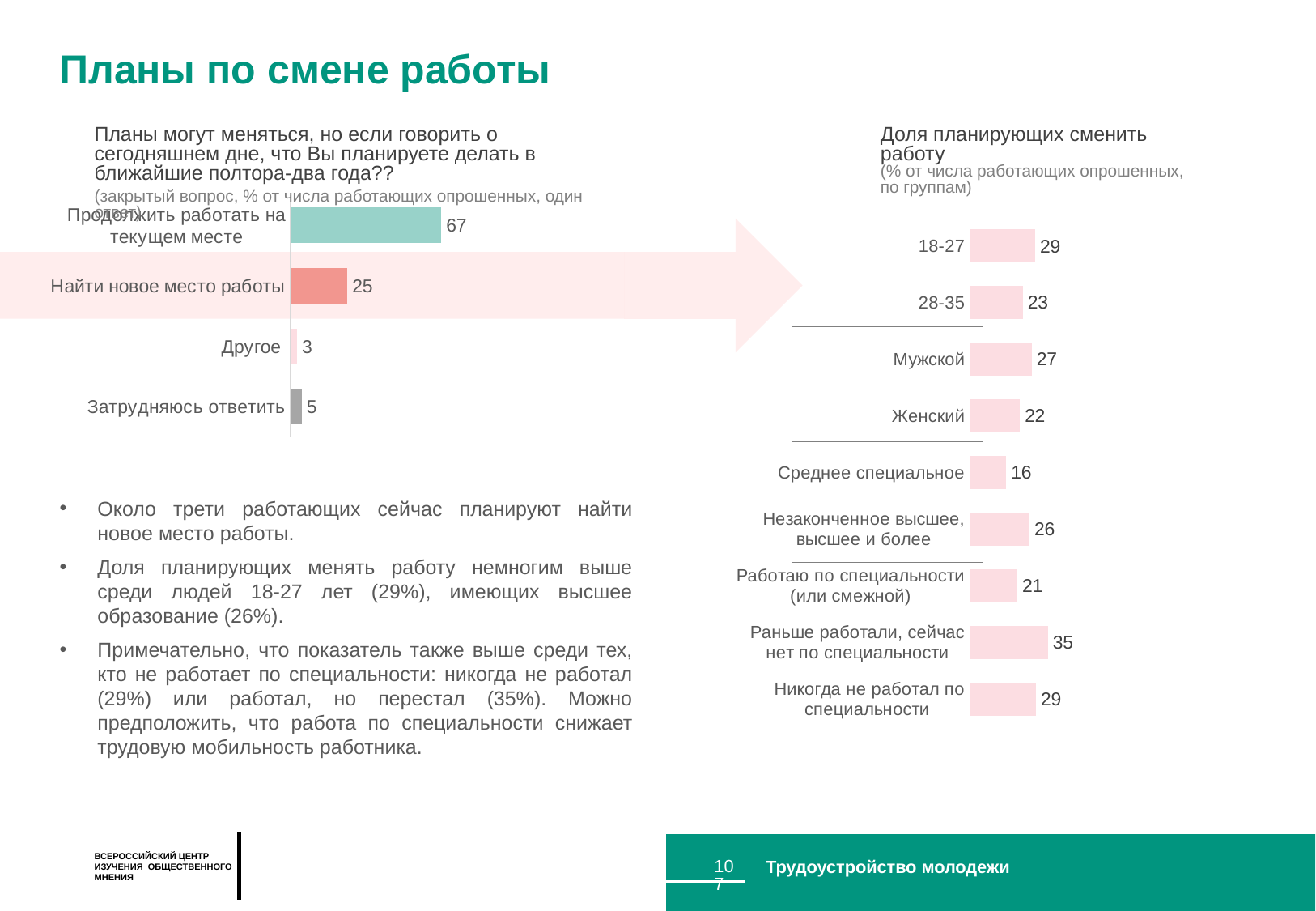

Планы по смене работы
Доля планирующих сменить работу
(% от числа работающих опрошенных, по группам)
Планы могут меняться, но если говорить о сегодняшнем дне, что Вы планируете делать в ближайшие полтора-два года??
(закрытый вопрос, % от числа работающих опрошенных, один ответ)

### Chart

| Category | Личное |
|---|---|
| Продолжить работать на текущем месте | 66.81931408205155 |
| Найти новое место работы | 25.263824432966256 |
| Другое  | 2.917538156344746 |
| Затрудняюсь ответить | 4.9993233286375 |

### Chart

| Category | Личное |
|---|---|
| 18-27 | 28.99684255334302 |
| 28-35 | 23.465134054843887 |
| Мужской | 27.459105586717907 |
| Женский | 22.220330101707816 |
| Среднее специальное | 16.14421873868114 |
| Незаконченное высшее, высшее и более | 26.491665380354142 |
| Работаю по специальности (или смежной) | 21.129758612230074 |
| Раньше работали, сейчас нет по специальности | 34.65358053233187 |
| Никогда не работал по специальности  | 29.290514315138545 |

Около трети работающих сейчас планируют найти новое место работы.
Доля планирующих менять работу немногим выше среди людей 18-27 лет (29%), имеющих высшее образование (26%).
Примечательно, что показатель также выше среди тех, кто не работает по специальности: никогда не работал (29%) или работал, но перестал (35%). Можно предположить, что работа по специальности снижает трудовую мобильность работника.
107